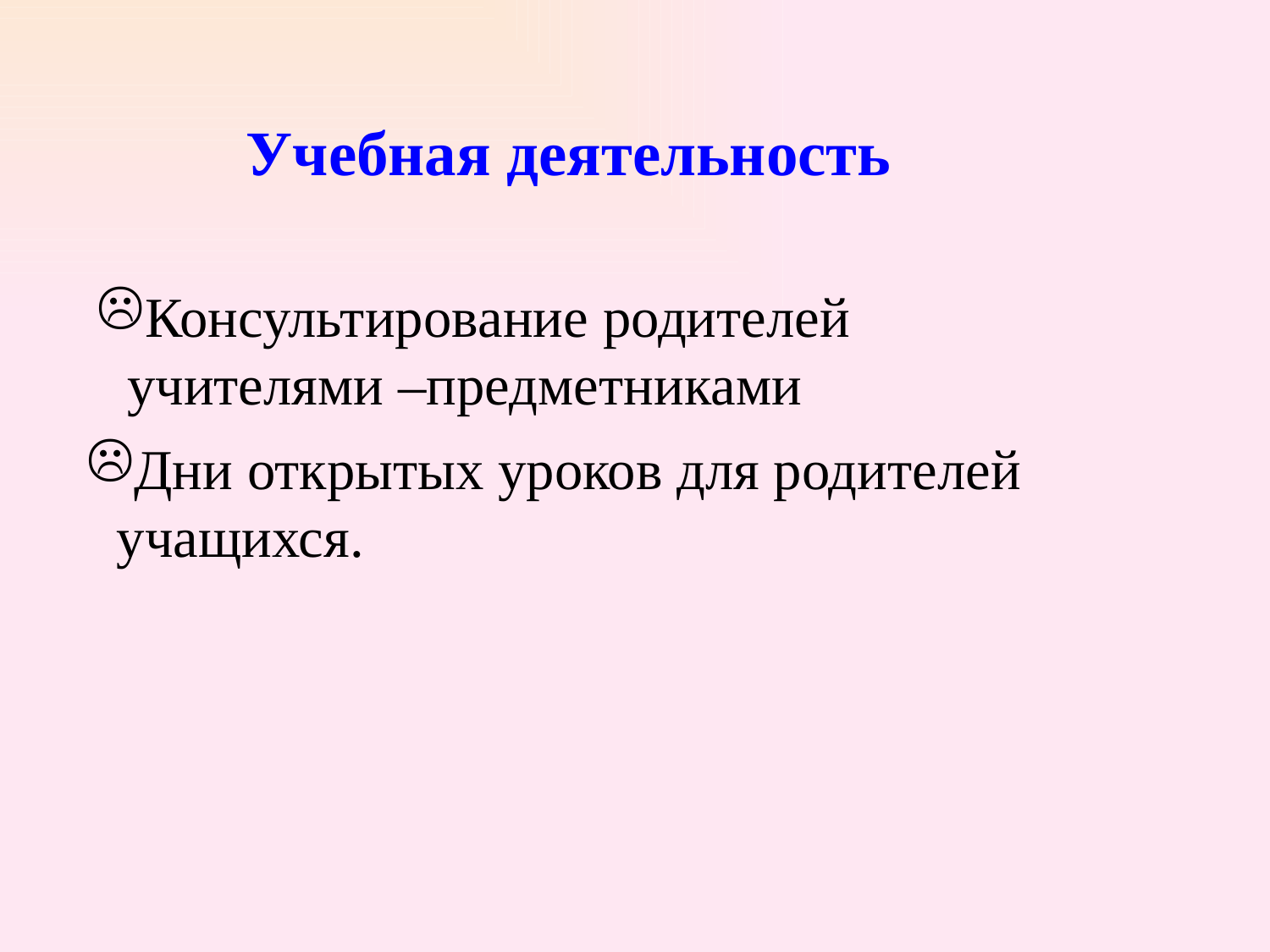

Учебная деятельность

Дни открытых уроков для родителей учащихся.

Консультирование родителей учителями –предметниками